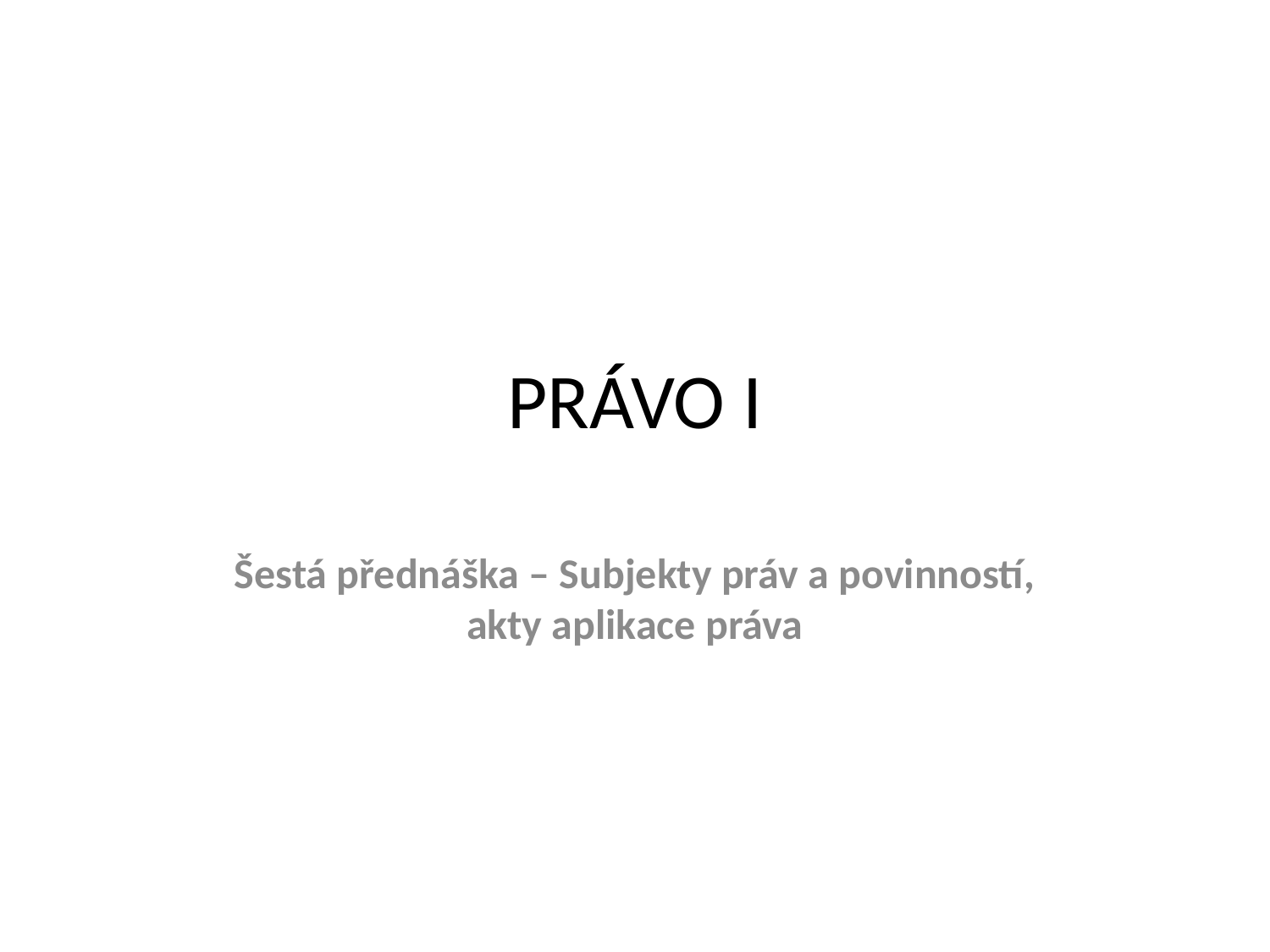

# PRÁVO I
Šestá přednáška – Subjekty práv a povinností, akty aplikace práva